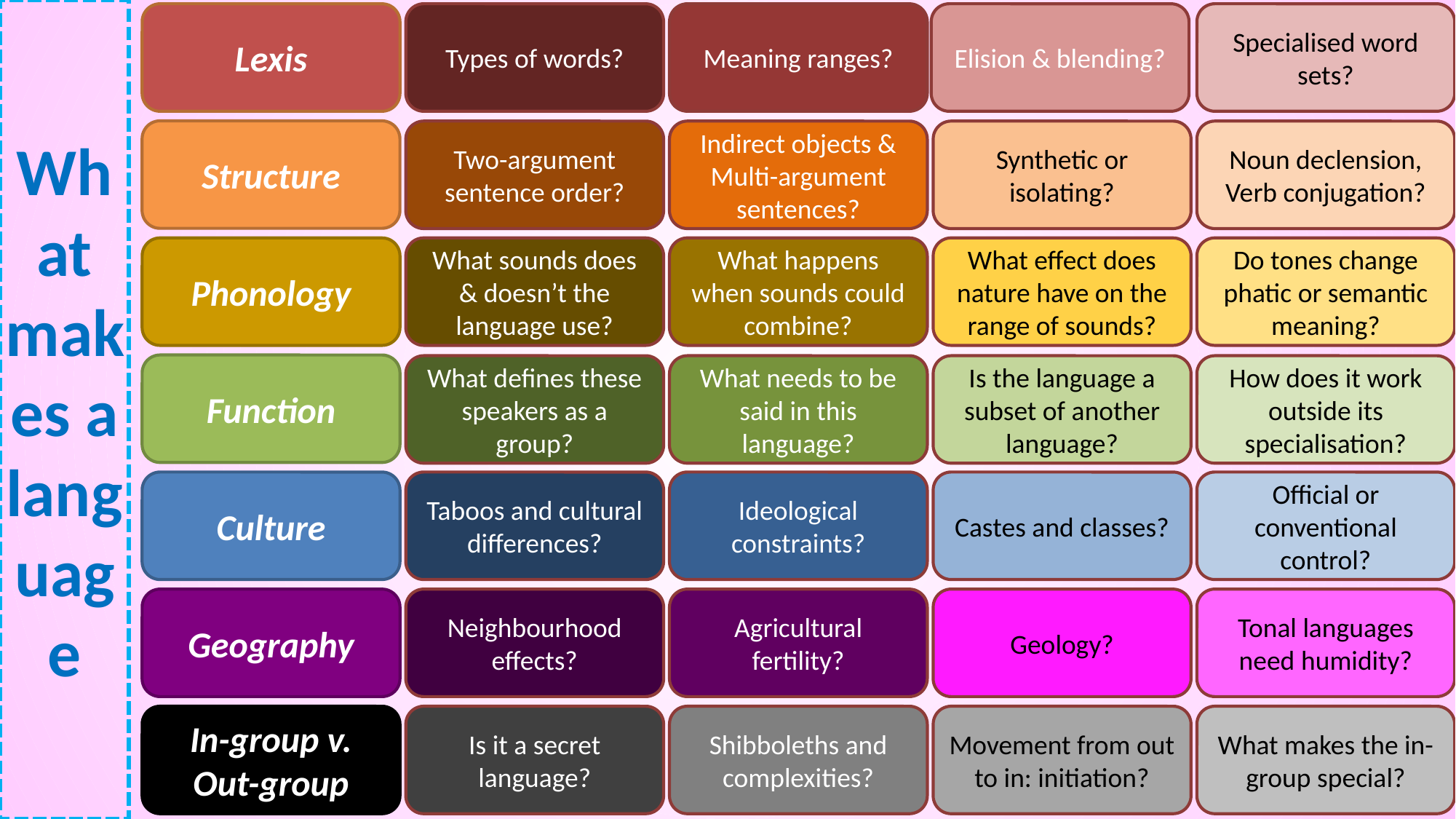

# What makes a language
Lexis
Types of words?
Meaning ranges?
Elision & blending?
Specialised word sets?
Structure
Two-argument sentence order?
Indirect objects & Multi-argument sentences?
Synthetic or isolating?
Noun declension, Verb conjugation?
Phonology
What sounds does & doesn’t the language use?
What happens when sounds could combine?
What effect does nature have on the range of sounds?
Do tones change phatic or semantic meaning?
Function
What defines these speakers as a group?
What needs to be said in this language?
Is the language a subset of another language?
How does it work outside its specialisation?
Culture
Taboos and cultural differences?
Ideological constraints?
Castes and classes?
Official or conventional control?
Geography
Neighbourhood effects?
Agricultural fertility?
Geology?
Tonal languages need humidity?
In-group v. Out-group
Is it a secret language?
Shibboleths and complexities?
Movement from out to in: initiation?
What makes the in-group special?